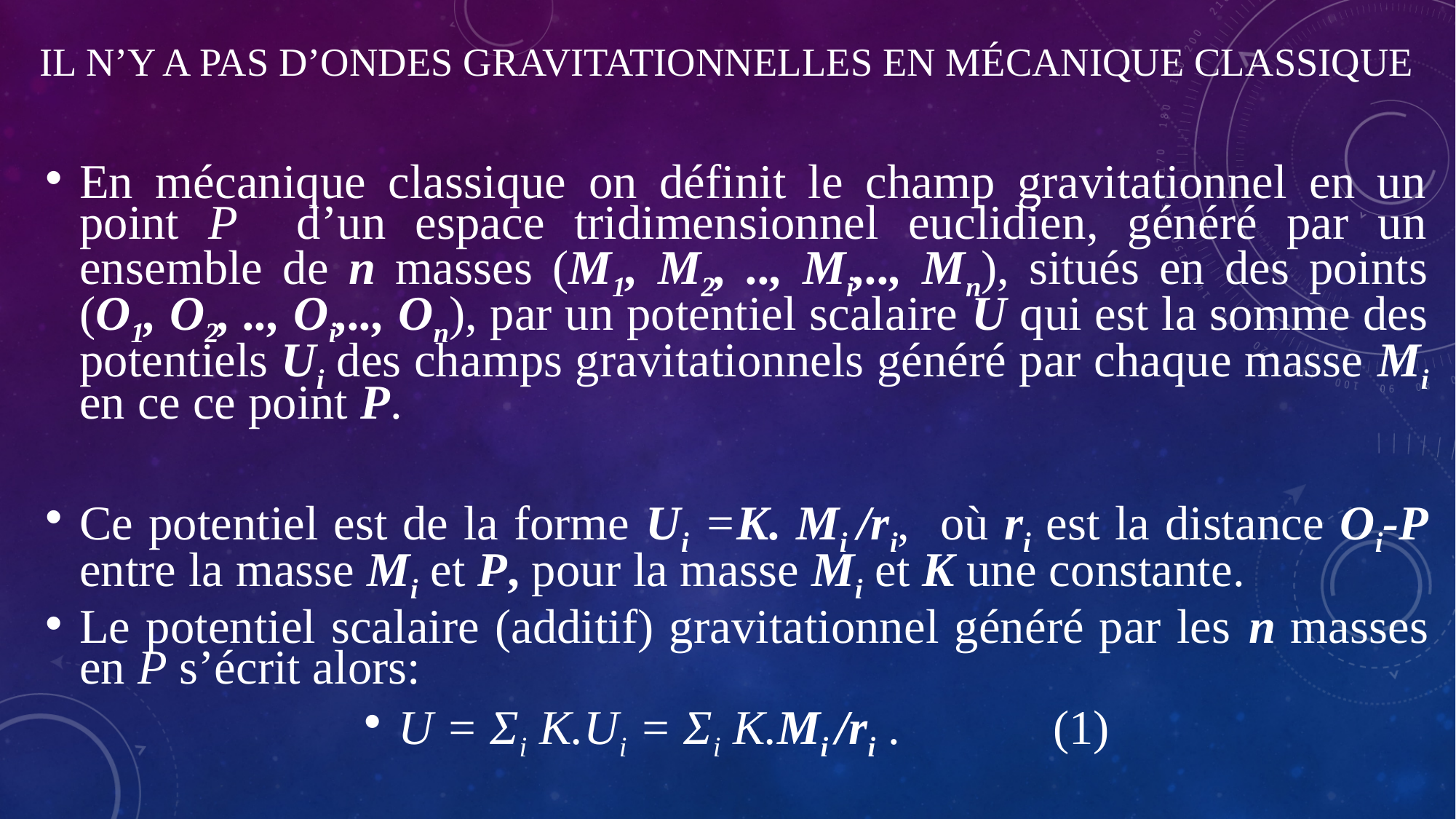

# Il n’y a Pas d’ondes gravitationnelles en mécanique classique
En mécanique classique on définit le champ gravitationnel en un point P  d’un espace tridimensionnel euclidien, généré par un ensemble de n masses (M1, M2, .., Mi,.., Mn), situés en des points (O1, O2, .., Oi,.., On), par un potentiel scalaire U qui est la somme des potentiels Ui des champs gravitationnels généré par chaque masse Mi en ce ce point P.

Ce potentiel est de la forme Ui =K. Mi /ri,  où ri est la distance Oi-P entre la masse Mi et P, pour la masse Mi et K une constante.
Le potentiel scalaire (additif) gravitationnel généré par les n masses en P s’écrit alors:
U = Σi K.Ui = Σi K.Mi /ri . 		(1)